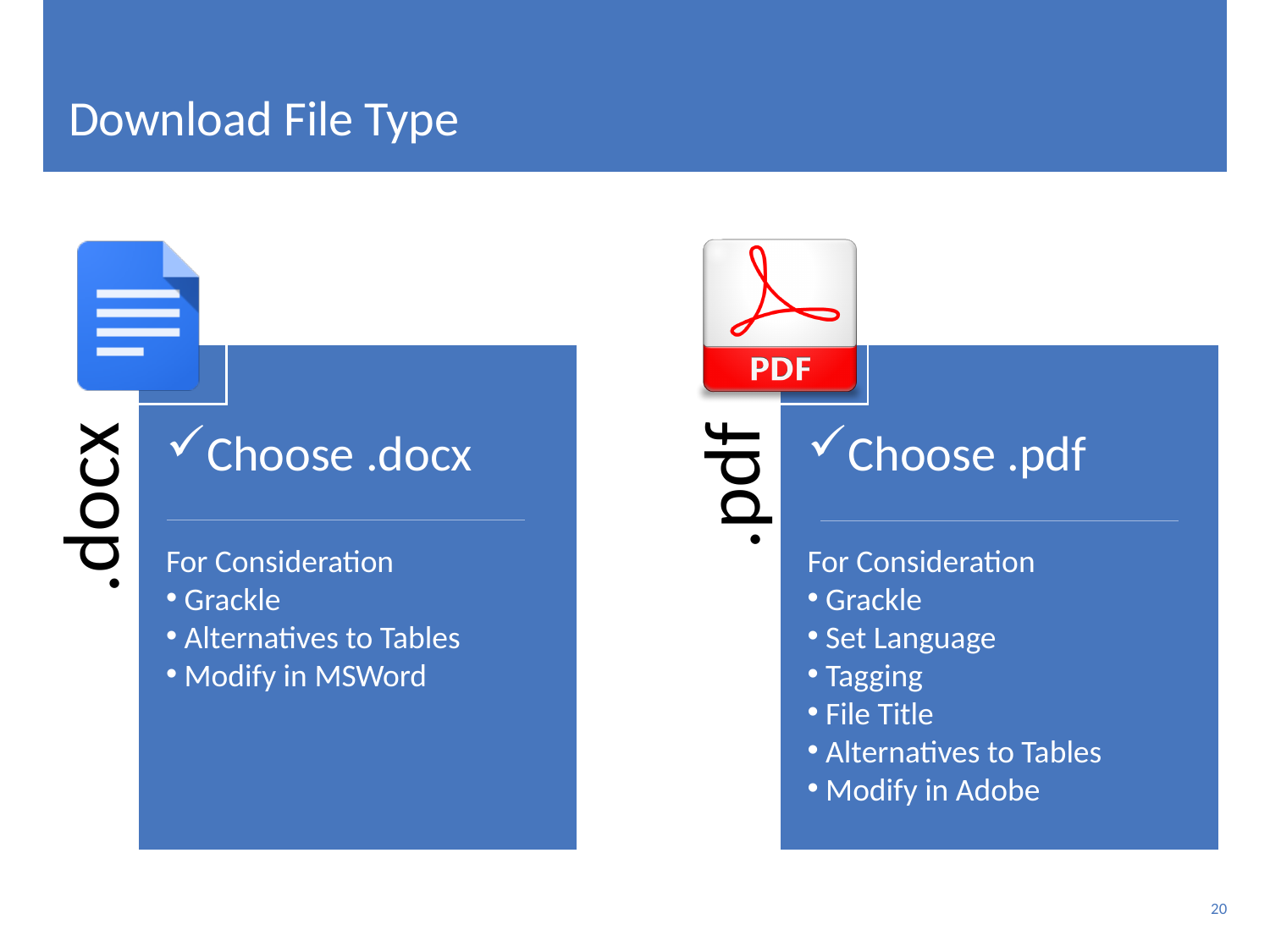

# Download File Type
.docx
Choose .docx

For Consideration
 Grackle
 Alternatives to Tables
 Modify in MSWord

.pdf
Choose .pdf

For Consideration
 Grackle
 Set Language
 Tagging
 File Title
 Alternatives to Tables
 Modify in Adobe